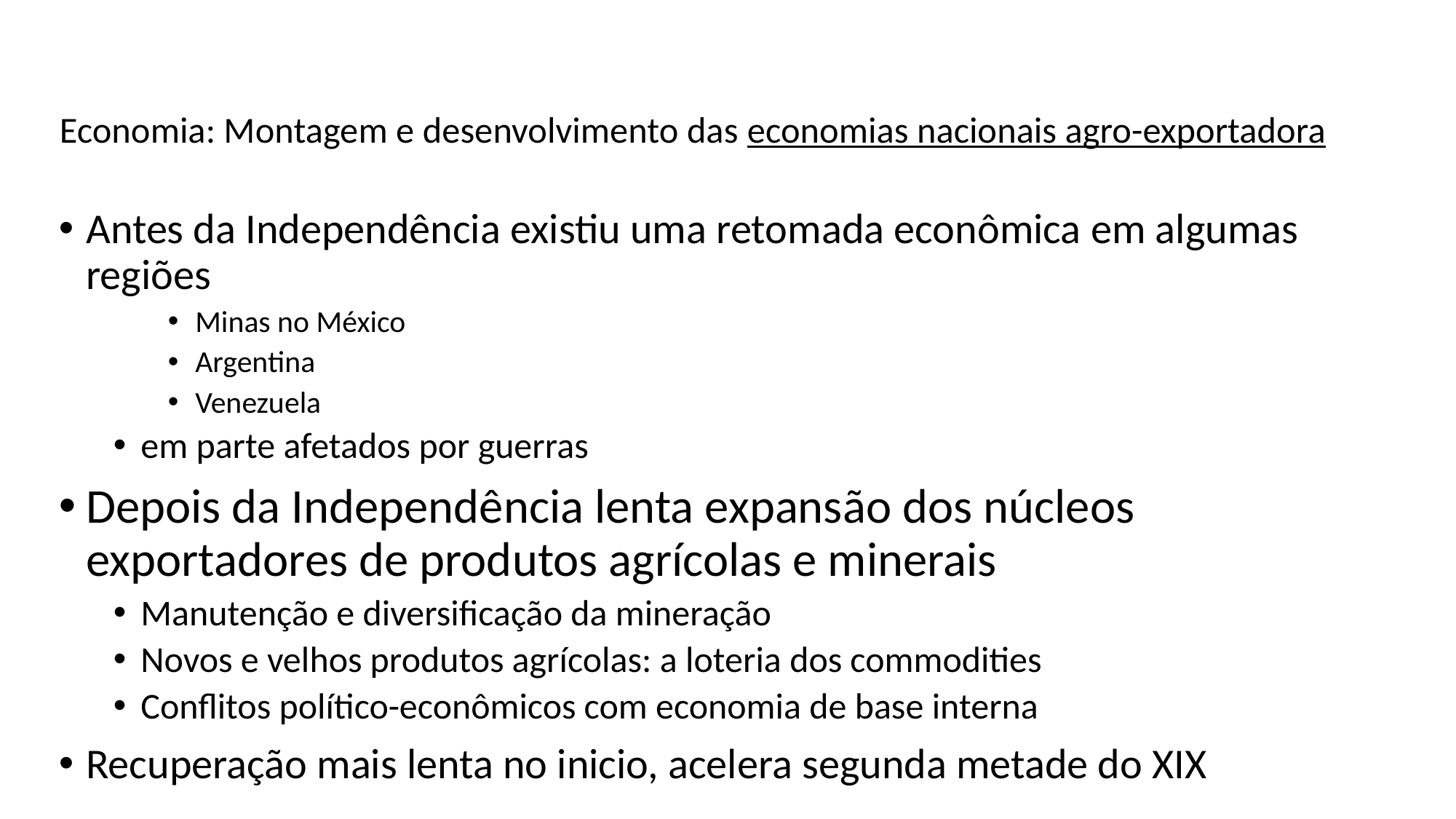

# Economia: Montagem e desenvolvimento das economias nacionais agro-exportadora
Antes da Independência existiu uma retomada econômica em algumas regiões
Minas no México
Argentina
Venezuela
em parte afetados por guerras
Depois da Independência lenta expansão dos núcleos exportadores de produtos agrícolas e minerais
Manutenção e diversificação da mineração
Novos e velhos produtos agrícolas: a loteria dos commodities
Conflitos político-econômicos com economia de base interna
Recuperação mais lenta no inicio, acelera segunda metade do XIX